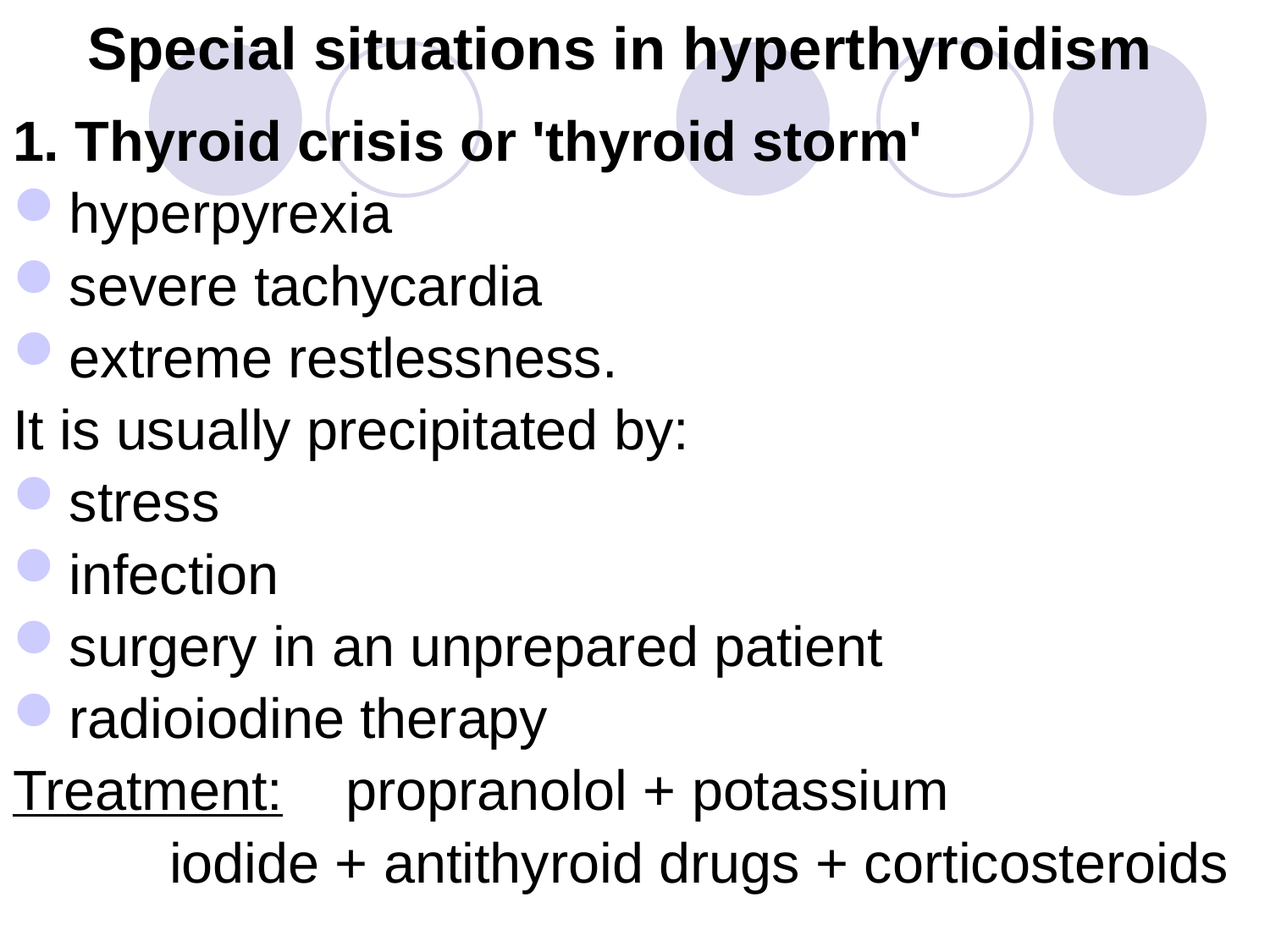

# Special situations in hyperthyroidism
1. Thyroid crisis or 'thyroid storm'
hyperpyrexia
severe tachycardia
extreme restlessness.
It is usually precipitated by:
stress
infection
surgery in an unprepared patient
radioiodine therapy
Treatment:    propranolol + potassium
          iodide + antithyroid drugs + corticosteroids